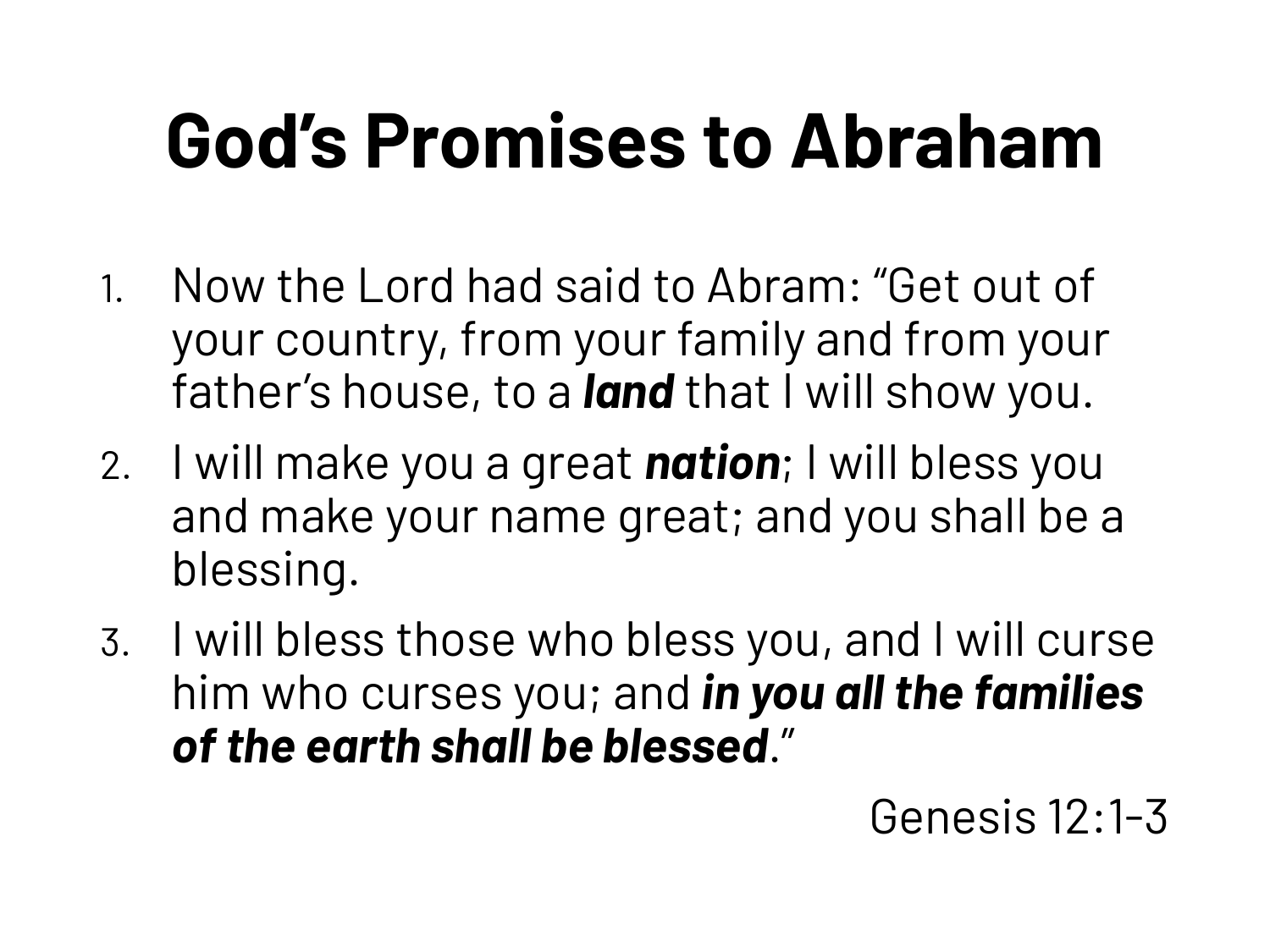

# God’s Promises to Abraham
Now the Lord had said to Abram: “Get out of your country, from your family and from your father’s house, to a land that I will show you.
I will make you a great nation; I will bless you and make your name great; and you shall be a blessing.
I will bless those who bless you, and I will curse him who curses you; and in you all the families of the earth shall be blessed.”
Genesis 12:1-3